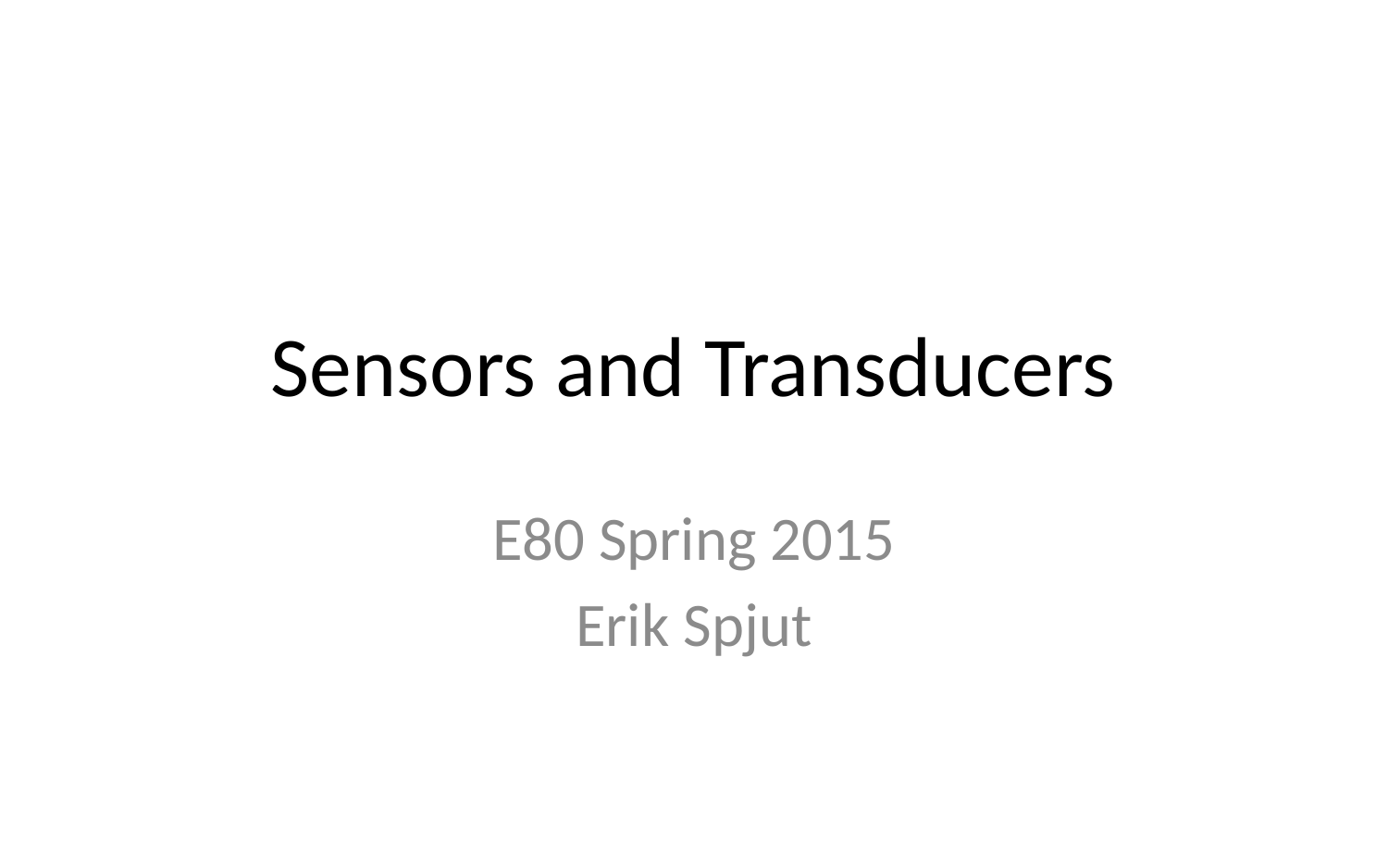

# Sensors and Transducers
E80 Spring 2015
Erik Spjut